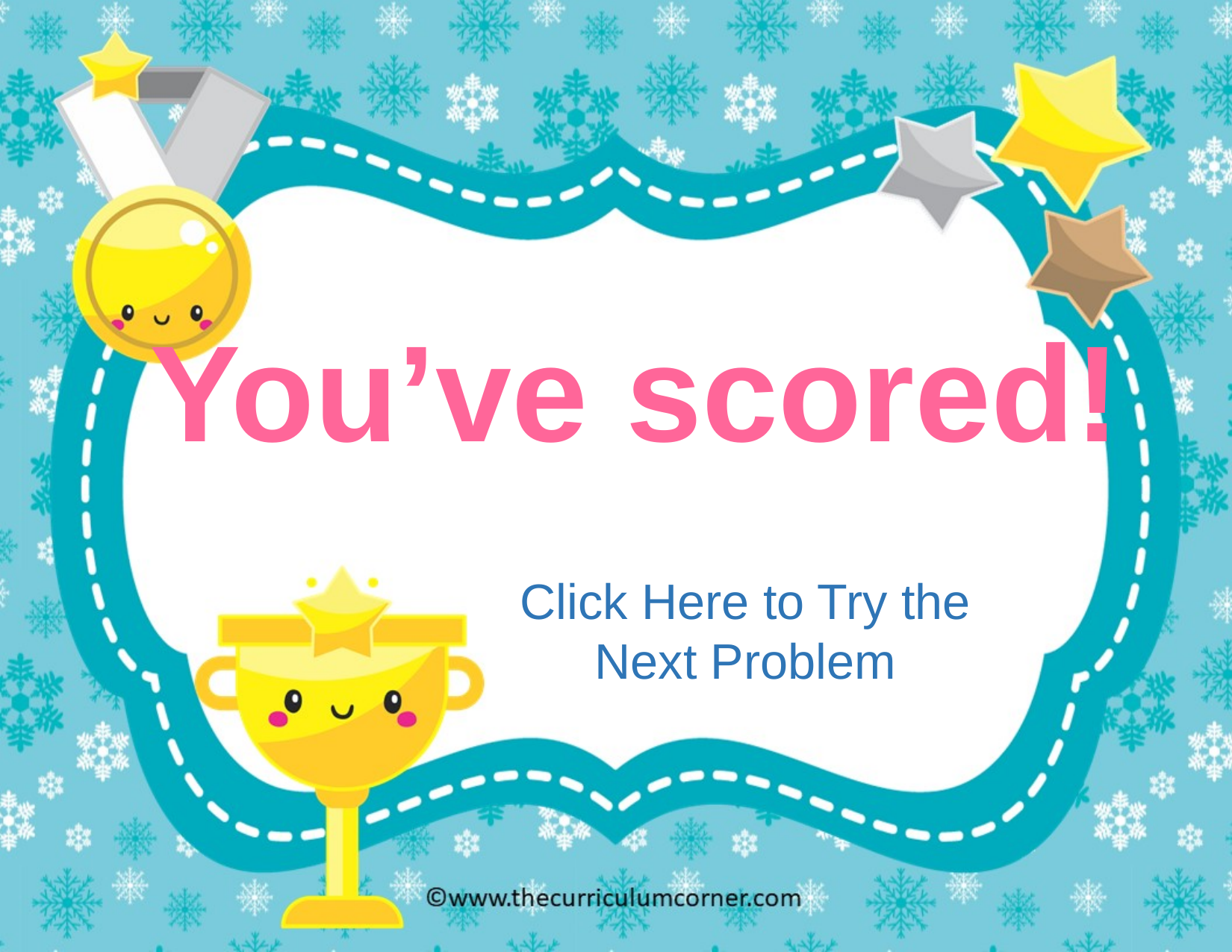

You’ve scored!
Click Here to Try the Next Problem